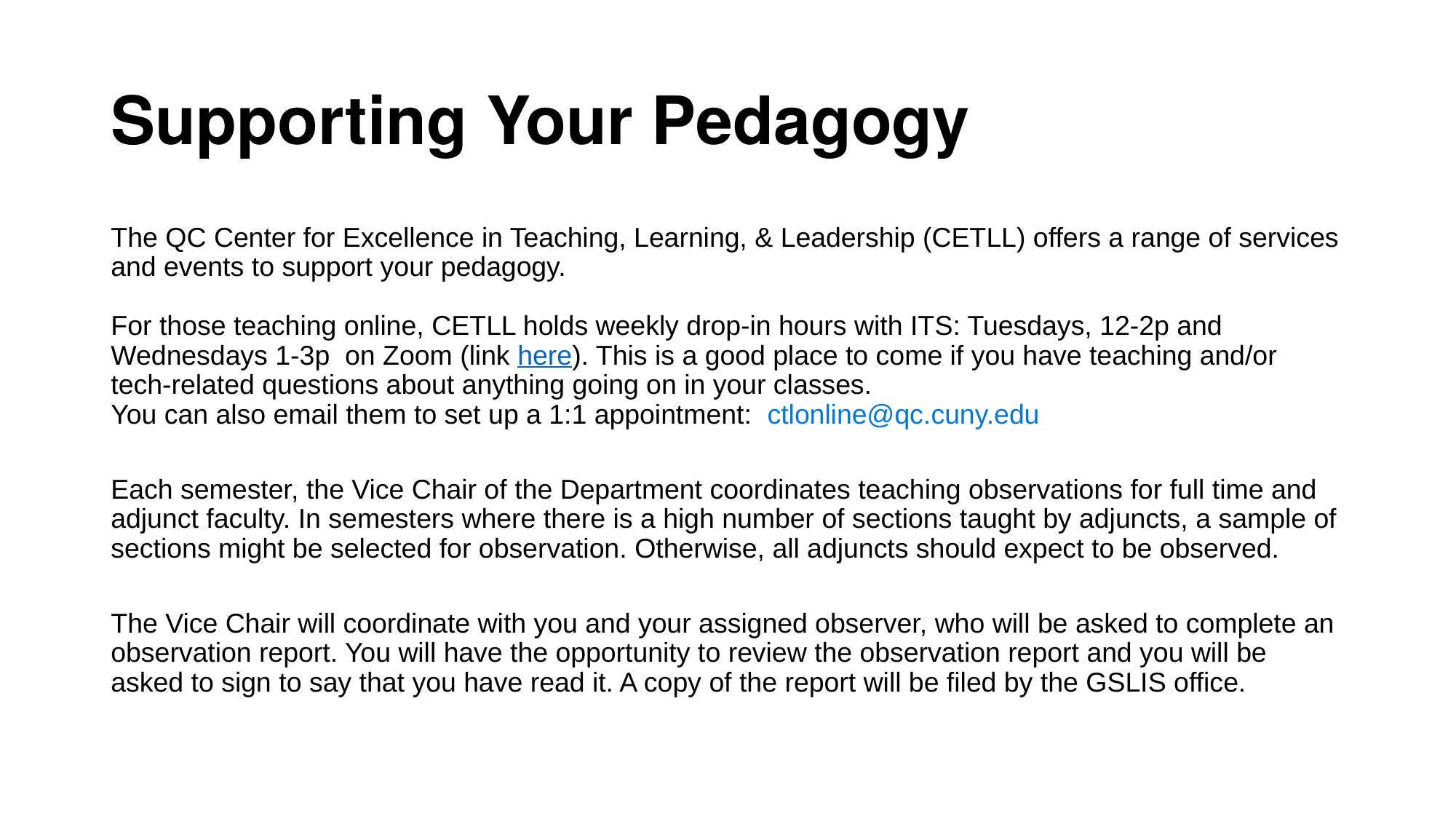

# Supporting Your Pedagogy
The QC Center for Excellence in Teaching, Learning, & Leadership (CETLL) offers a range of services and events to support your pedagogy.

For those teaching online, CETLL holds weekly drop-in hours with ITS: Tuesdays, 12-2p and Wednesdays 1-3p  on Zoom (link here). This is a good place to come if you have teaching and/or tech-related questions about anything going on in your classes.  
You can also email them to set up a 1:1 appointment:  ctlonline@qc.cuny.edu
Each semester, the Vice Chair of the Department coordinates teaching observations for full time and adjunct faculty. In semesters where there is a high number of sections taught by adjuncts, a sample of sections might be selected for observation. Otherwise, all adjuncts should expect to be observed.
The Vice Chair will coordinate with you and your assigned observer, who will be asked to complete an observation report. You will have the opportunity to review the observation report and you will be asked to sign to say that you have read it. A copy of the report will be filed by the GSLIS office.